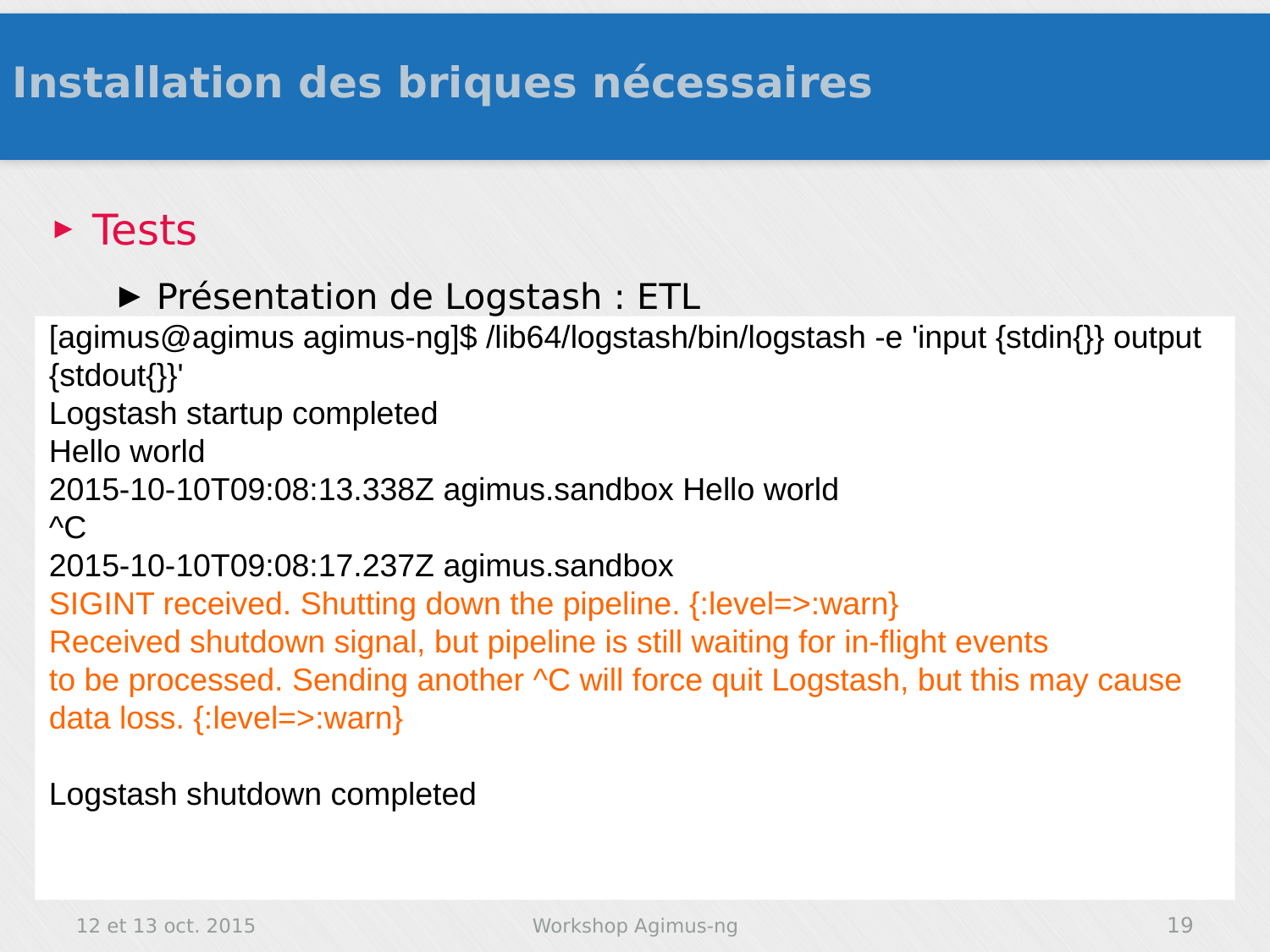

Installation des briques nécessaires
Tests
Présentation de Logstash : ETL
[agimus@agimus agimus-ng]$ /lib64/logstash/bin/logstash -e 'input {stdin{}} output {stdout{}}'
Logstash startup completed
Hello world
2015-10-10T09:08:13.338Z agimus.sandbox Hello world
^C
2015-10-10T09:08:17.237Z agimus.sandbox
SIGINT received. Shutting down the pipeline. {:level=>:warn}
Received shutdown signal, but pipeline is still waiting for in-flight events
to be processed. Sending another ^C will force quit Logstash, but this may cause
data loss. {:level=>:warn}

Logstash shutdown completed